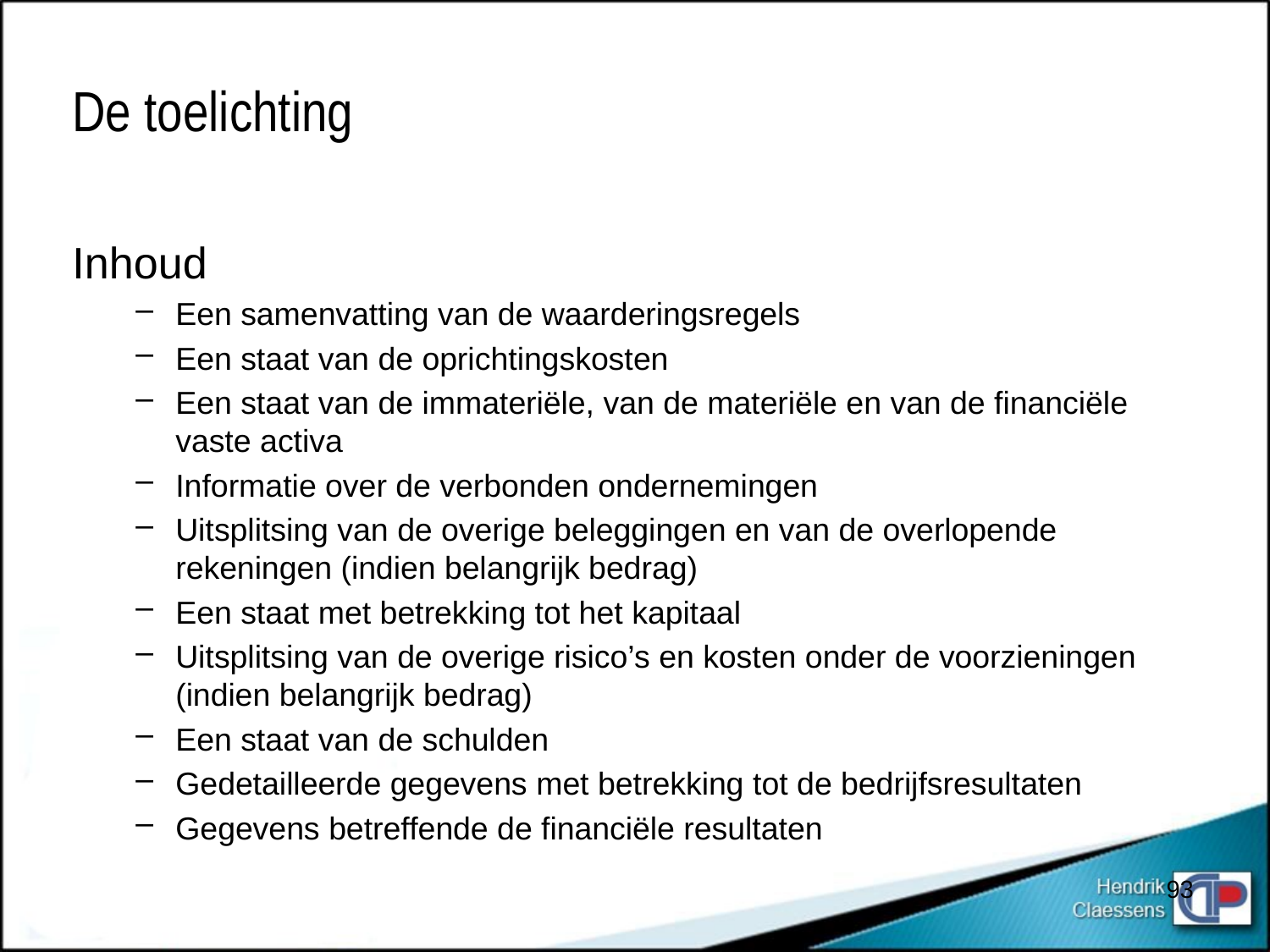

# De toelichting
Inhoud
Een samenvatting van de waarderingsregels
Een staat van de oprichtingskosten
Een staat van de immateriële, van de materiële en van de financiële vaste activa
Informatie over de verbonden ondernemingen
Uitsplitsing van de overige beleggingen en van de overlopende rekeningen (indien belangrijk bedrag)
Een staat met betrekking tot het kapitaal
Uitsplitsing van de overige risico’s en kosten onder de voorzieningen (indien belangrijk bedrag)
Een staat van de schulden
Gedetailleerde gegevens met betrekking tot de bedrijfsresultaten
Gegevens betreffende de financiële resultaten
93